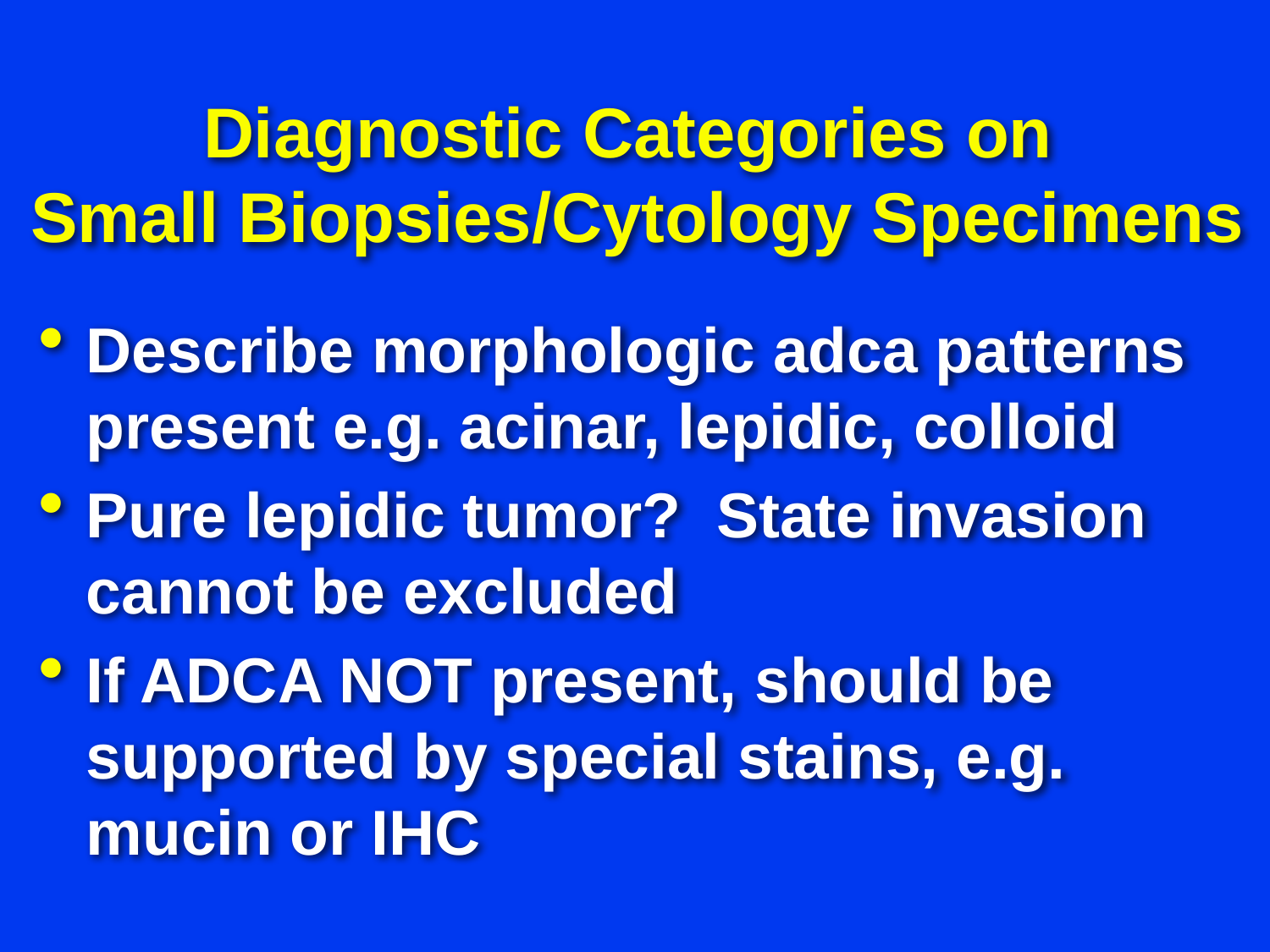

# Diagnostic Categories on Small Biopsies/Cytology Specimens
Describe morphologic adca patterns present e.g. acinar, lepidic, colloid
Pure lepidic tumor?  State invasion cannot be excluded
If ADCA NOT present, should be supported by special stains, e.g. mucin or IHC